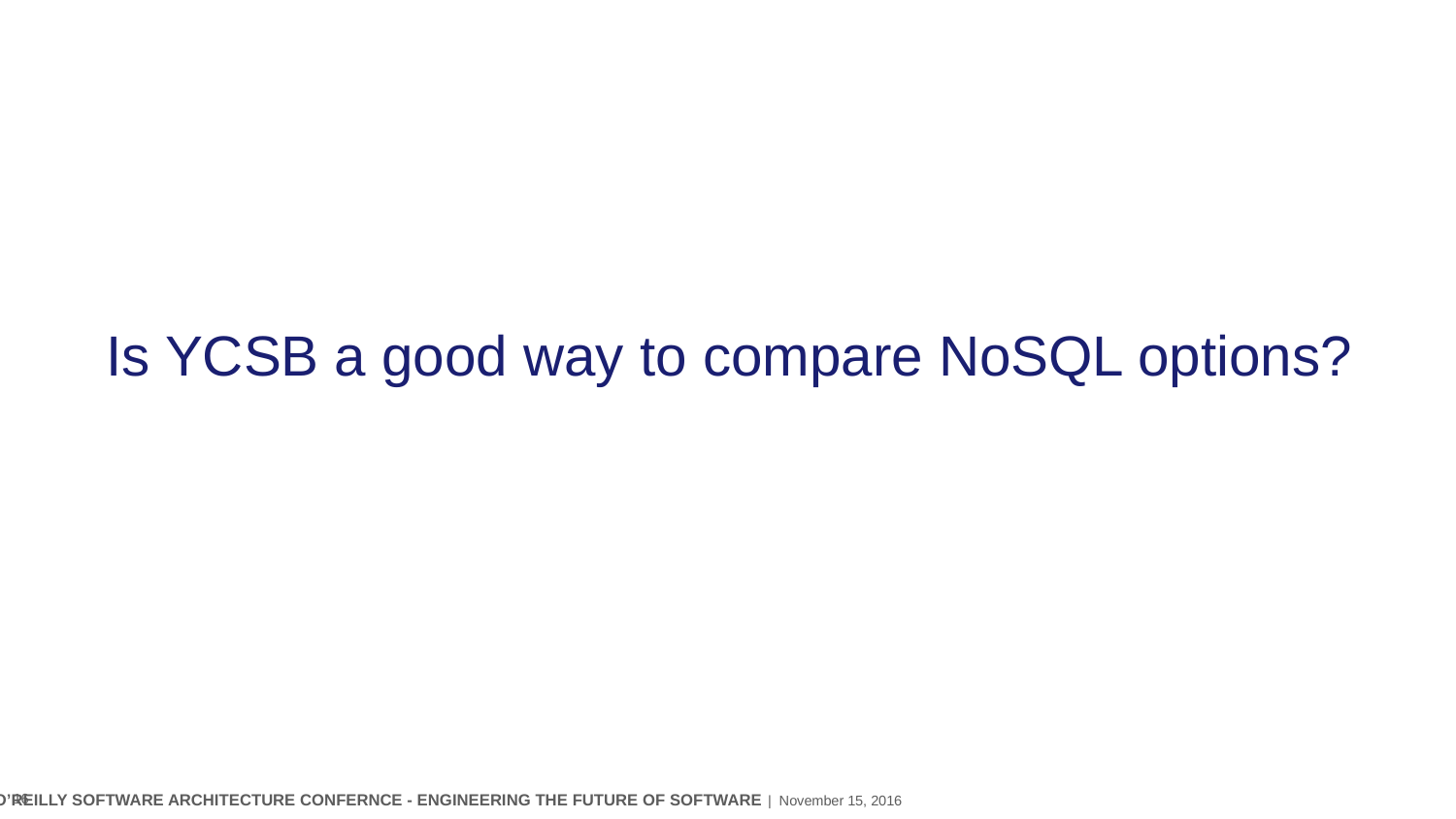

# Is YCSB a good way to compare NoSQL options?